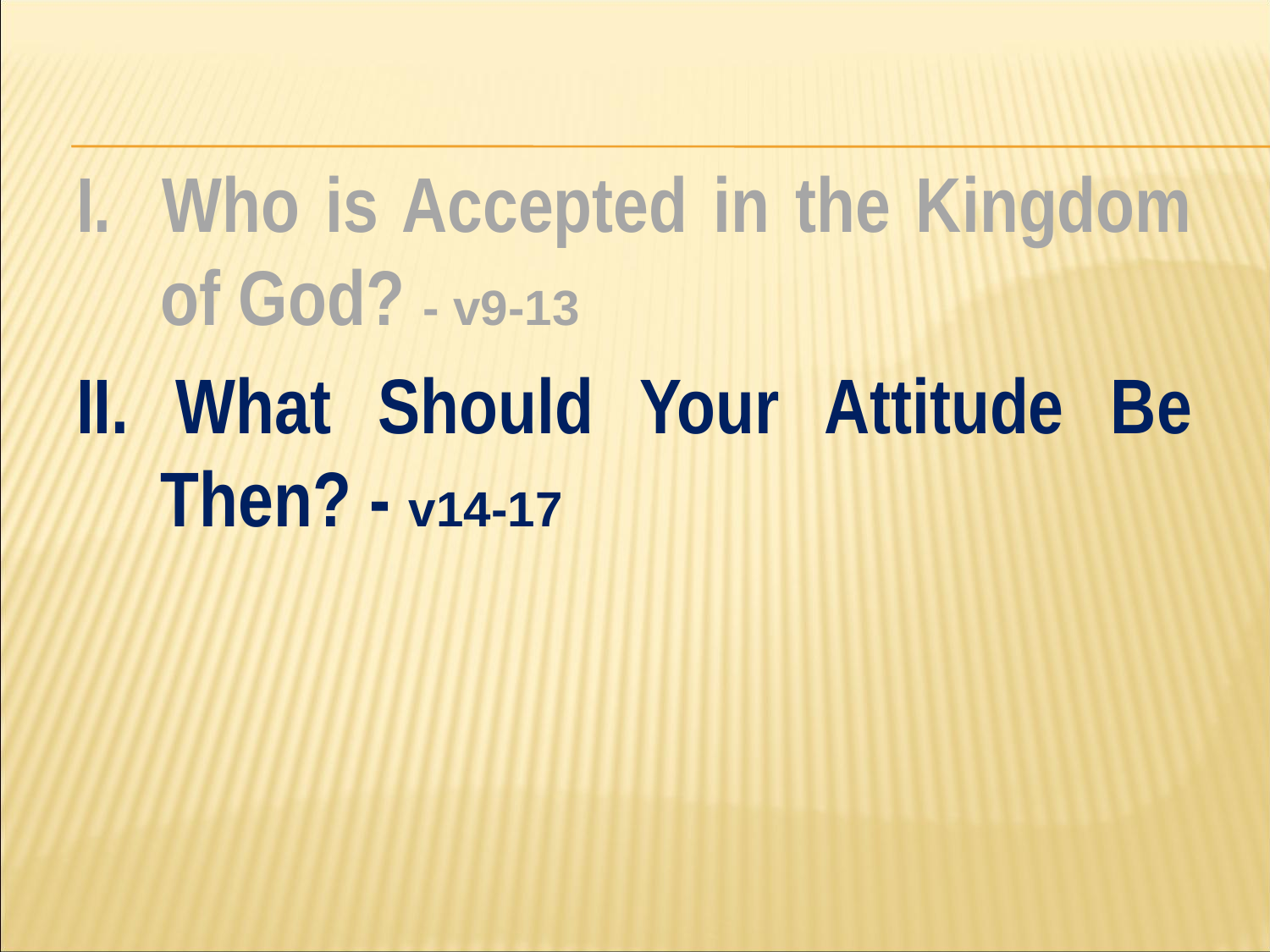

#
I.  Who is Accepted in the Kingdom of God? - v9-13
II. What Should Your Attitude Be Then? - v14-17